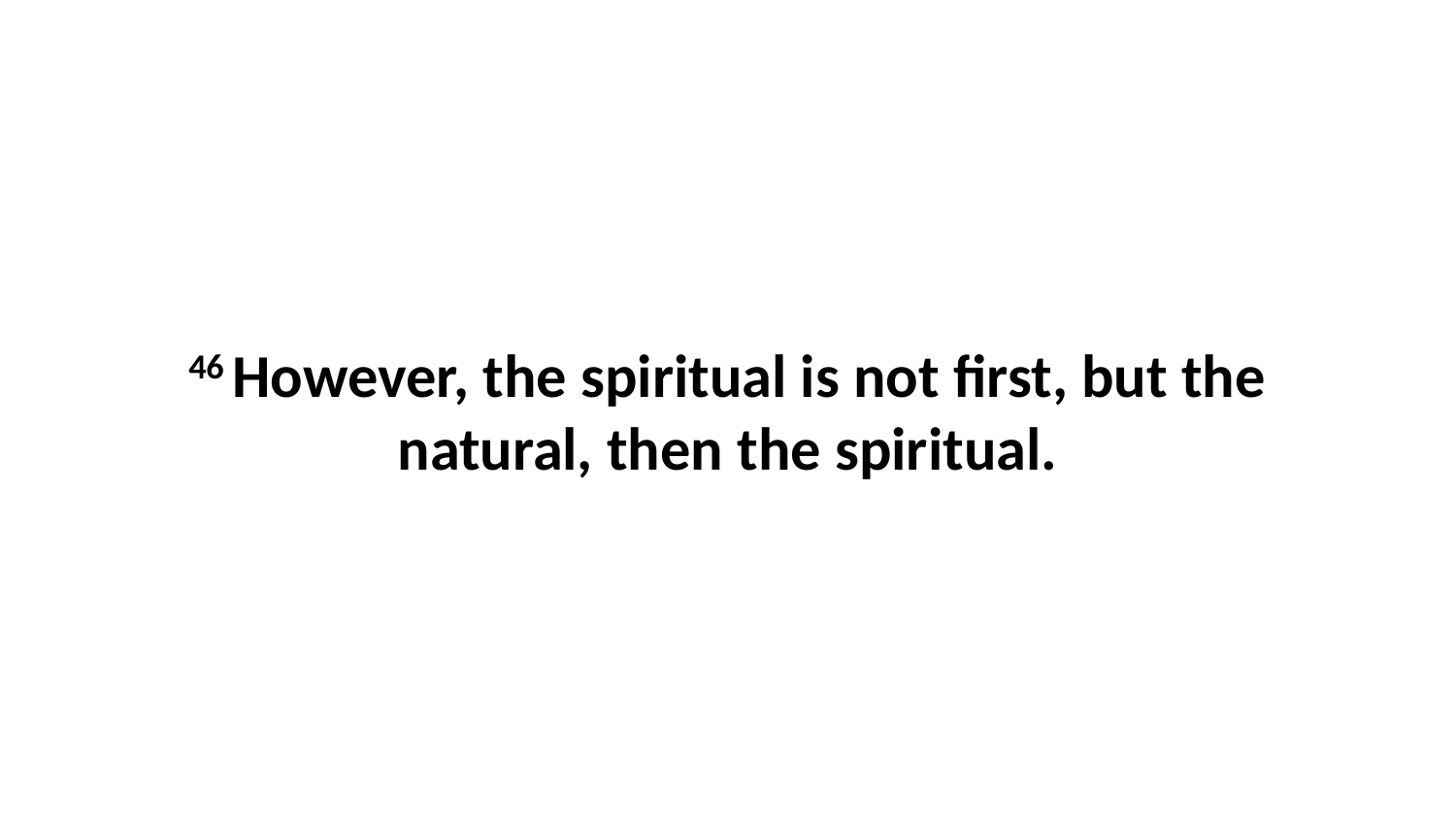

46 However, the spiritual is not first, but the natural, then the spiritual.